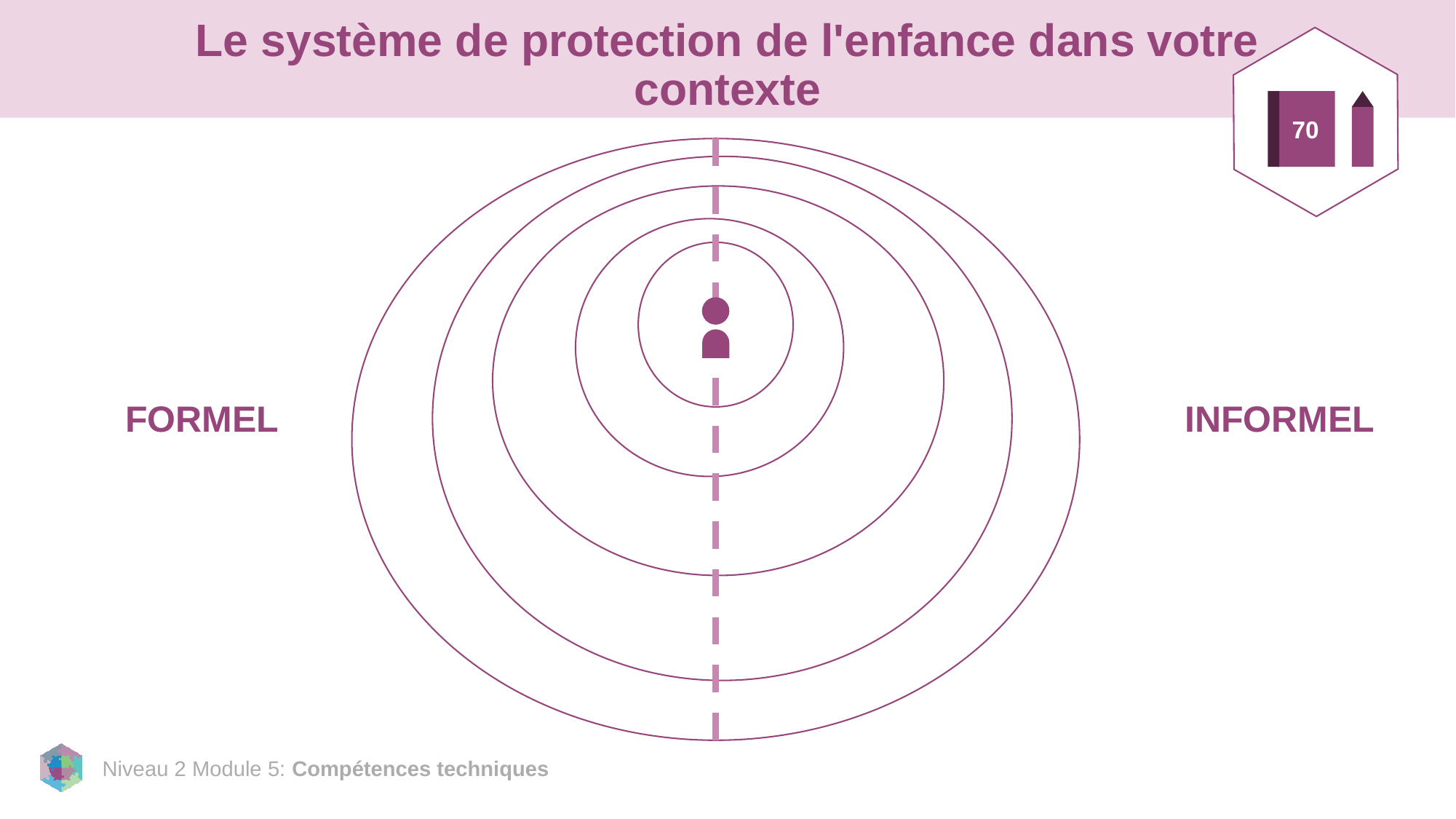

70

# Le système de protection de l'enfance dans votre contexte

FORMEL
INFORMEL